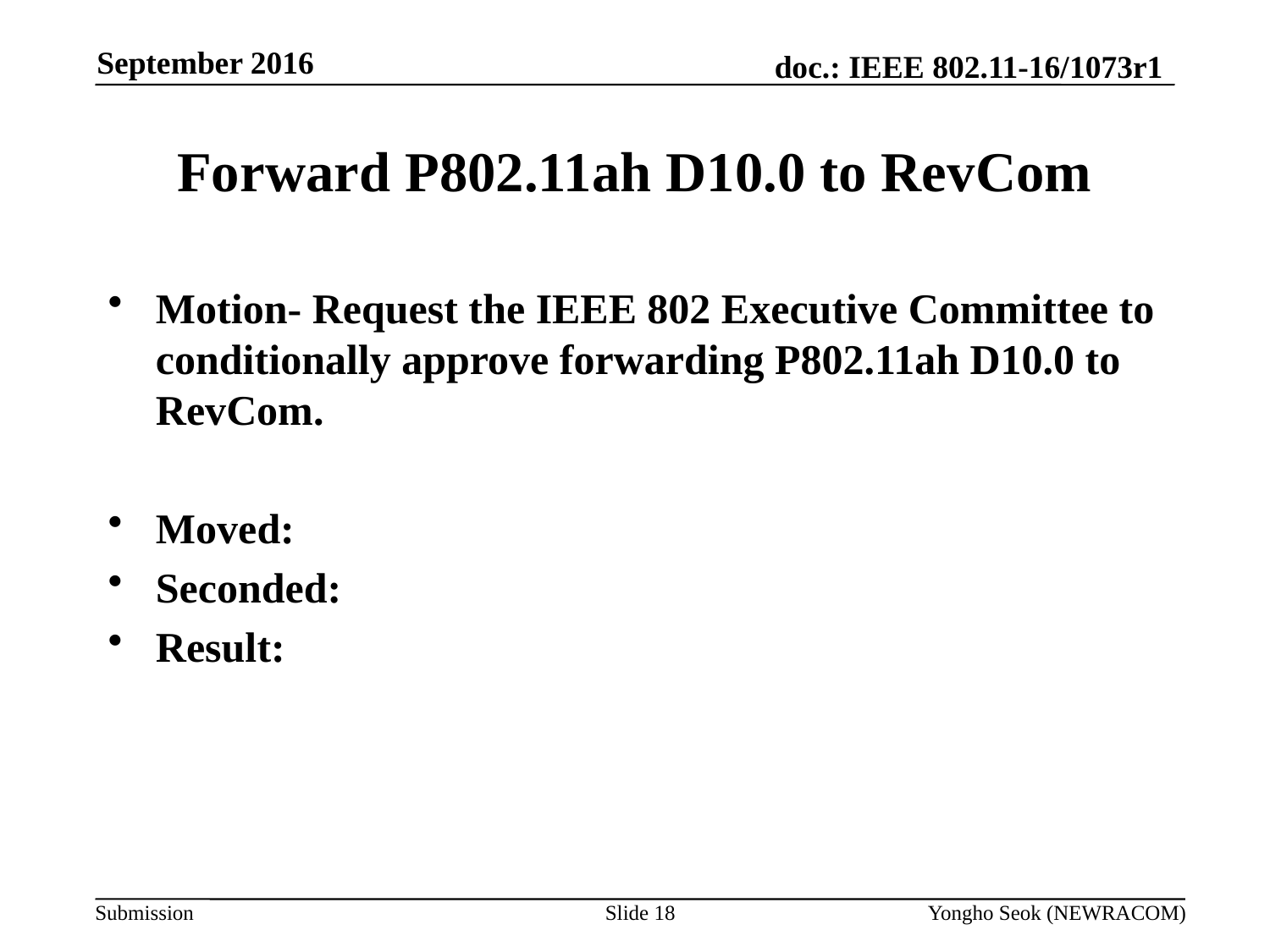

September 2016
# Forward P802.11ah D10.0 to RevCom
Motion- Request the IEEE 802 Executive Committee to conditionally approve forwarding P802.11ah D10.0 to RevCom.

Moved:
Seconded:
Result:

Slide 18
Yongho Seok (NEWRACOM)